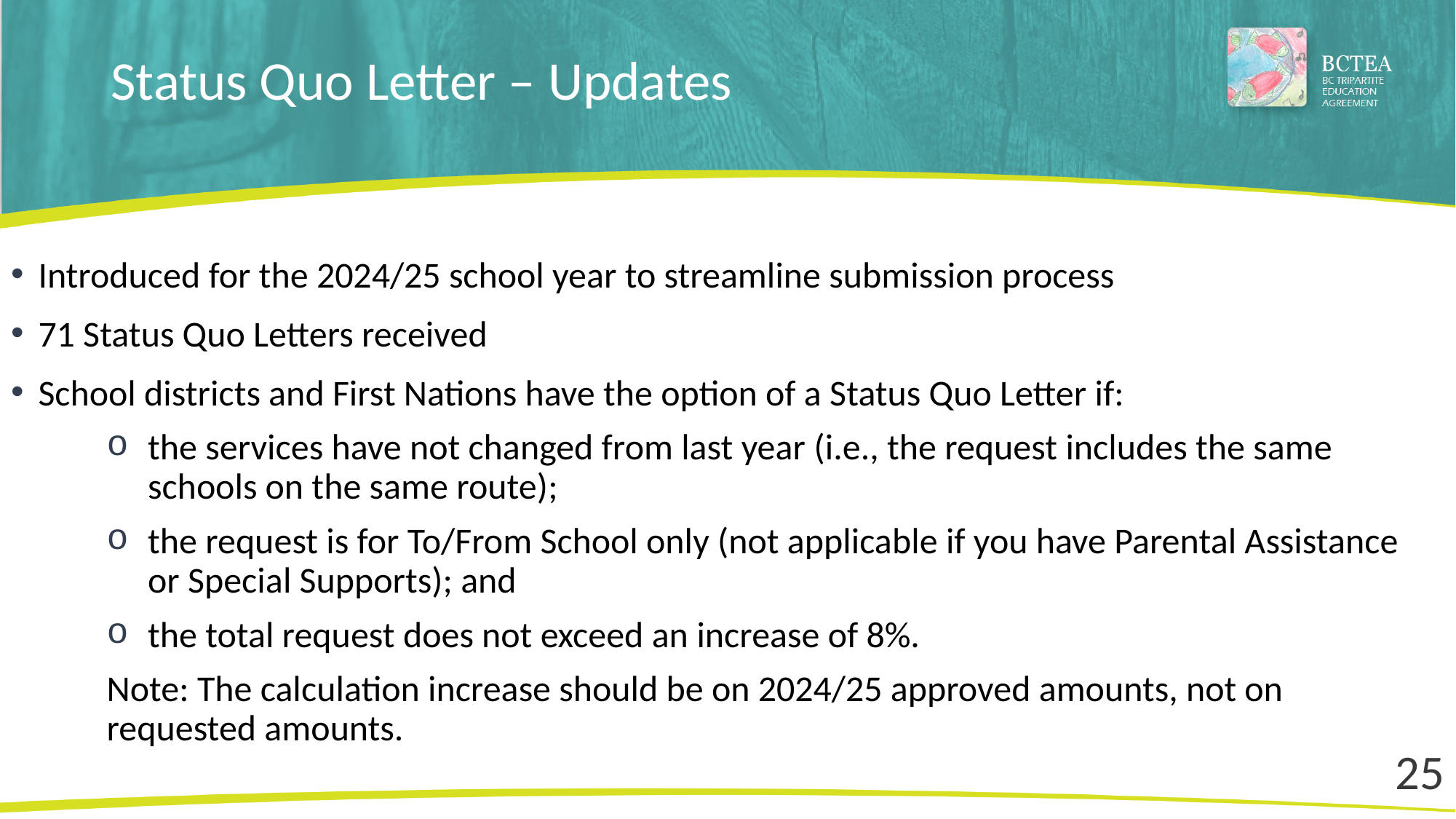

# Status Quo Letter – Updates

Introduced for the 2024/25 school year to streamline submission process
71 Status Quo Letters received
School districts and First Nations have the option of a Status Quo Letter if:
the services have not changed from last year (i.e., the request includes the same schools on the same route);
the request is for To/From School only (not applicable if you have Parental Assistance or Special Supports); and
the total request does not exceed an increase of 8%.
Note: The calculation increase should be on 2024/25 approved amounts, not on requested amounts.

25